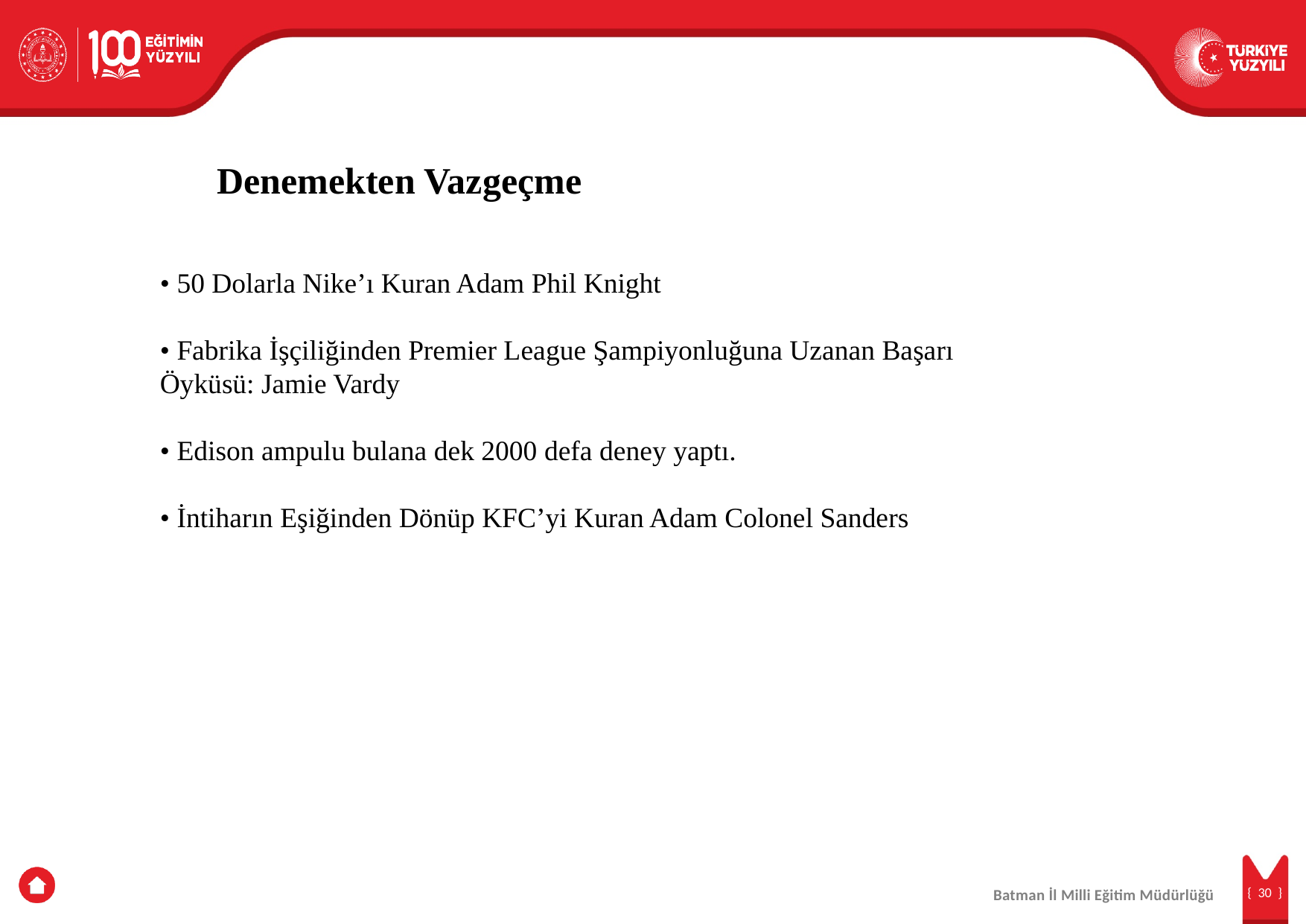

Denemekten Vazgeçme
• 50 Dolarla Nike’ı Kuran Adam Phil Knight

• Fabrika İşçiliğinden Premier League Şampiyonluğuna Uzanan Başarı Öyküsü: Jamie Vardy

• Edison ampulu bulana dek 2000 defa deney yaptı.

• İntiharın Eşiğinden Dönüp KFC’yi Kuran Adam Colonel Sanders